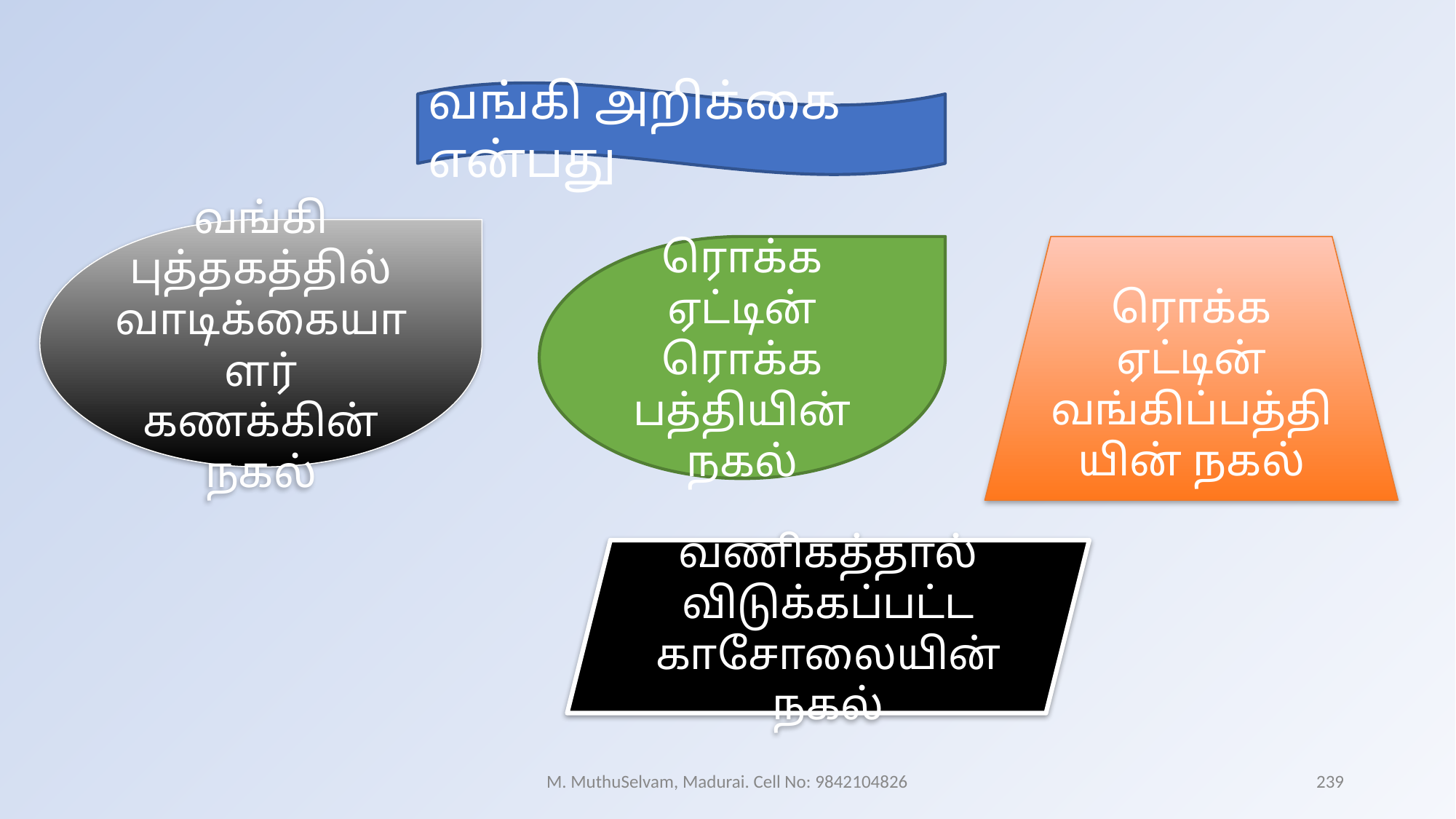

வங்கி அறிக்கை என்பது
வங்கி புத்தகத்தில் வாடிக்கையாளர் கணக்கின் நகல்
ரொக்க ஏட்டின் ரொக்க பத்தியின் நகல்
ரொக்க ஏட்டின் வங்கிப்பத்தியின் நகல்
வணிகத்தால் விடுக்கப்பட்ட காசோலையின் நகல்
M. MuthuSelvam, Madurai. Cell No: 9842104826
239